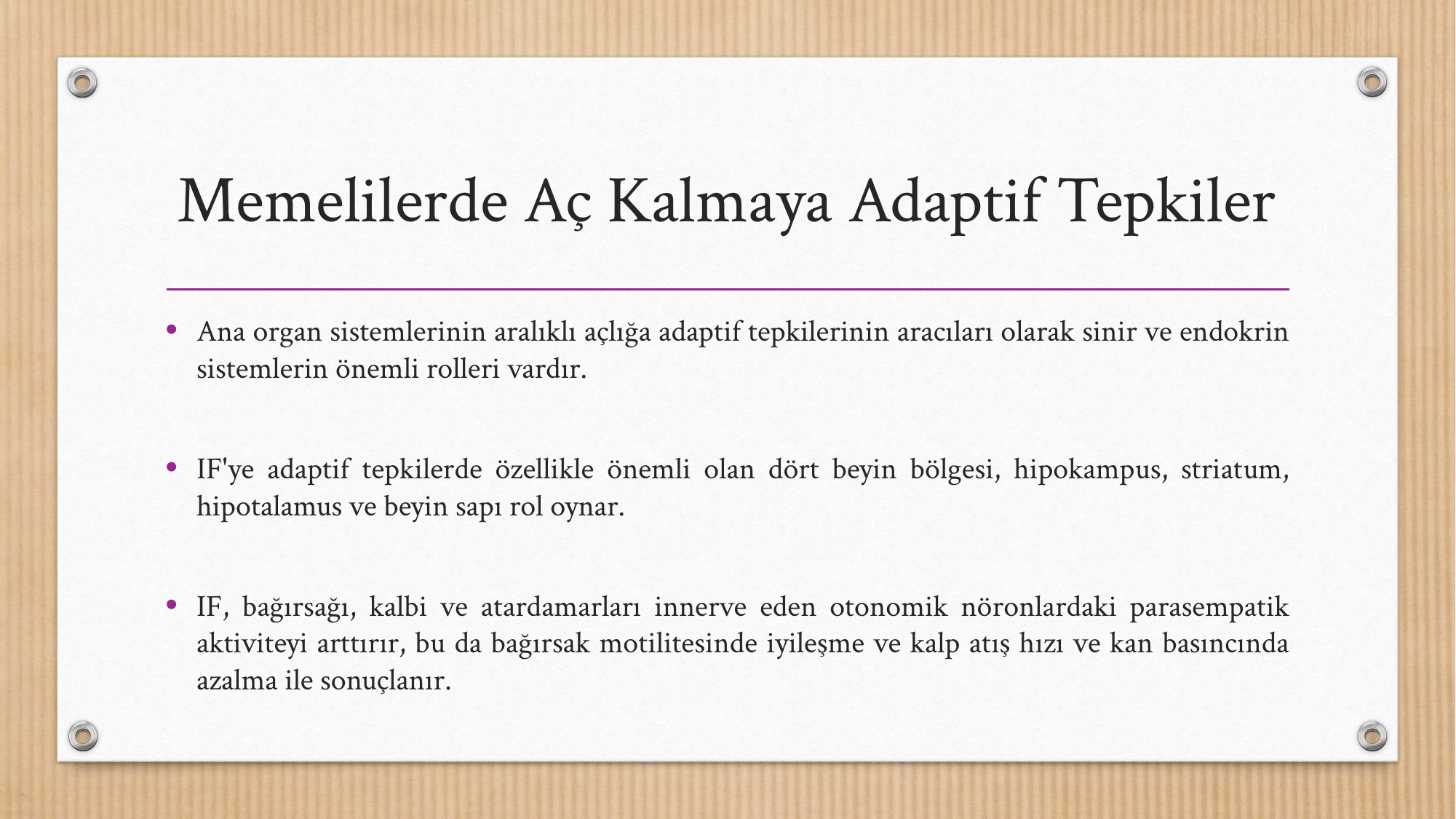

# Memelilerde Aç Kalmaya Adaptif Tepkiler
Ana organ sistemlerinin aralıklı açlığa adaptif tepkilerinin aracıları olarak sinir ve endokrin sistemlerin önemli rolleri vardır.

IF'ye adaptif tepkilerde özellikle önemli olan dört beyin bölgesi, hipokampus, striatum, hipotalamus ve beyin sapı rol oynar.

IF, bağırsağı, kalbi ve atardamarları innerve eden otonomik nöronlardaki parasempatik aktiviteyi arttırır, bu da bağırsak motilitesinde iyileşme ve kalp atış hızı ve kan basıncında azalma ile sonuçlanır.